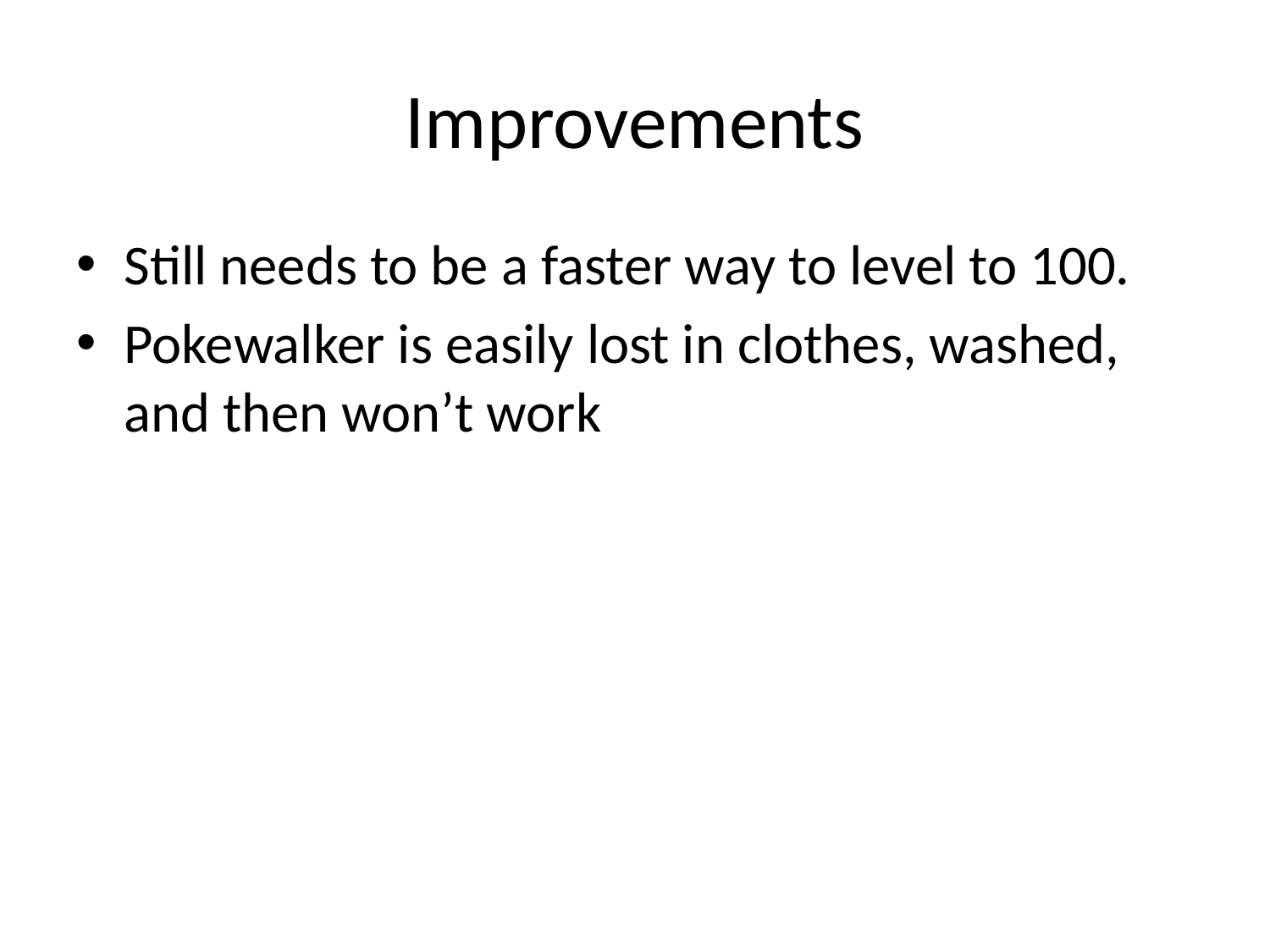

# Improvements
Still needs to be a faster way to level to 100.
Pokewalker is easily lost in clothes, washed, and then won’t work